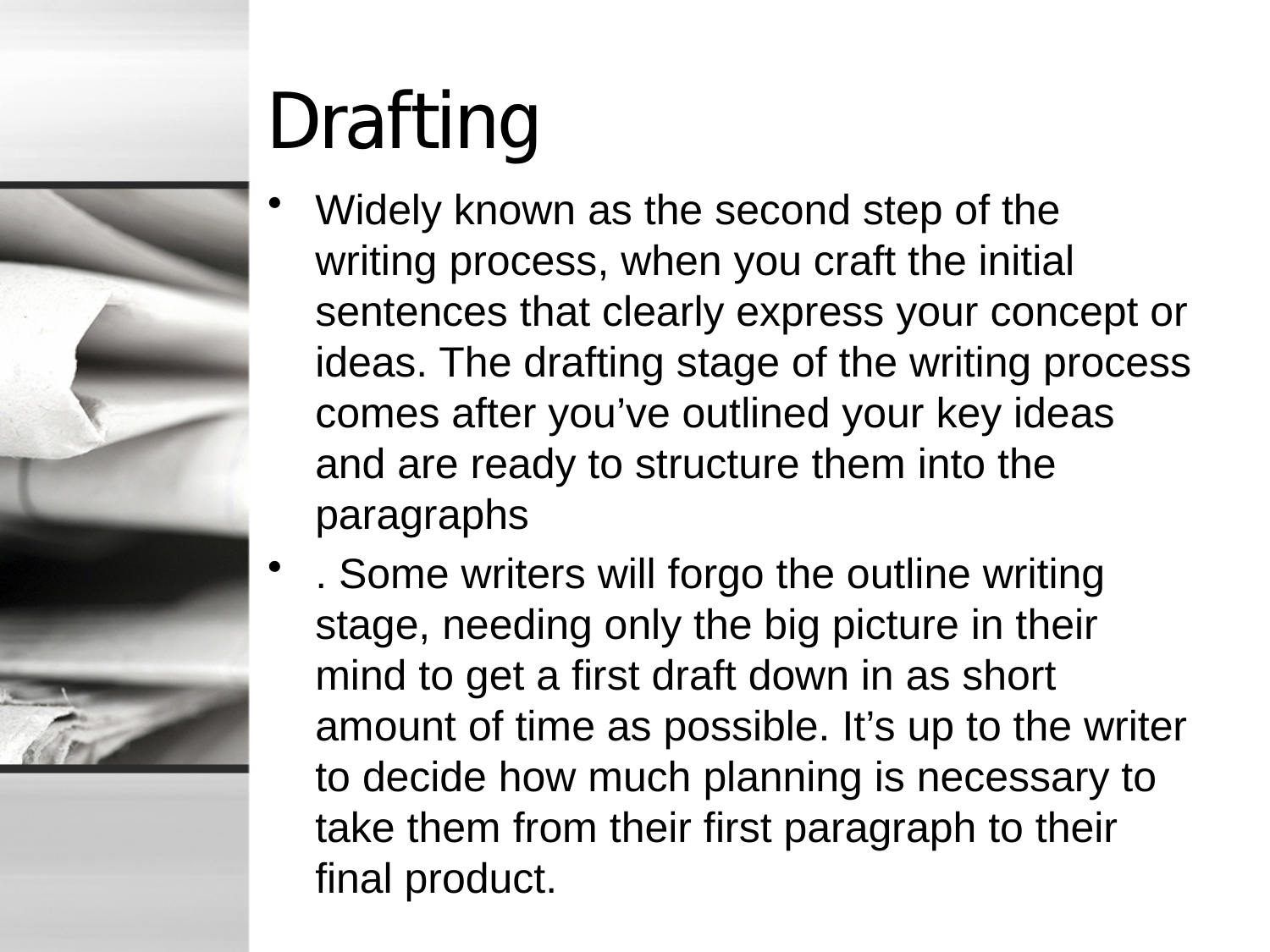

# Drafting
Widely known as the second step of the writing process, when you craft the initial sentences that clearly express your concept or ideas. The drafting stage of the writing process comes after you’ve outlined your key ideas and are ready to structure them into the paragraphs
. Some writers will forgo the outline writing stage, needing only the big picture in their mind to get a first draft down in as short amount of time as possible. It’s up to the writer to decide how much planning is necessary to take them from their first paragraph to their final product.